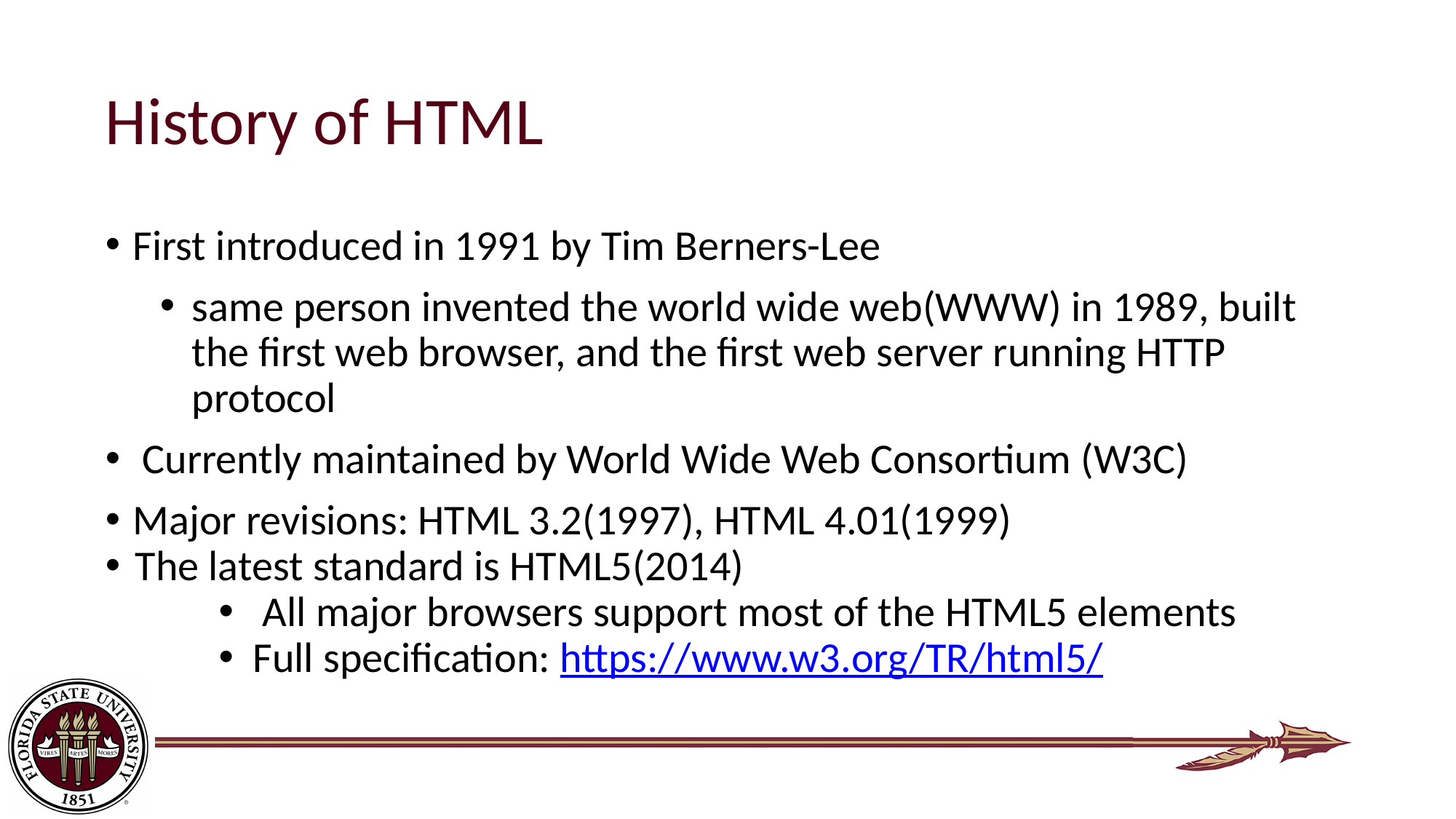

# History of HTML
First introduced in 1991 by Tim Berners-Lee
same person invented the world wide web(WWW) in 1989, built the first web browser, and the first web server running HTTP protocol
 Currently maintained by World Wide Web Consortium (W3C)
Major revisions: HTML 3.2(1997), HTML 4.01(1999)
The latest standard is HTML5(2014)
 All major browsers support most of the HTML5 elements
Full specification: https://www.w3.org/TR/html5/